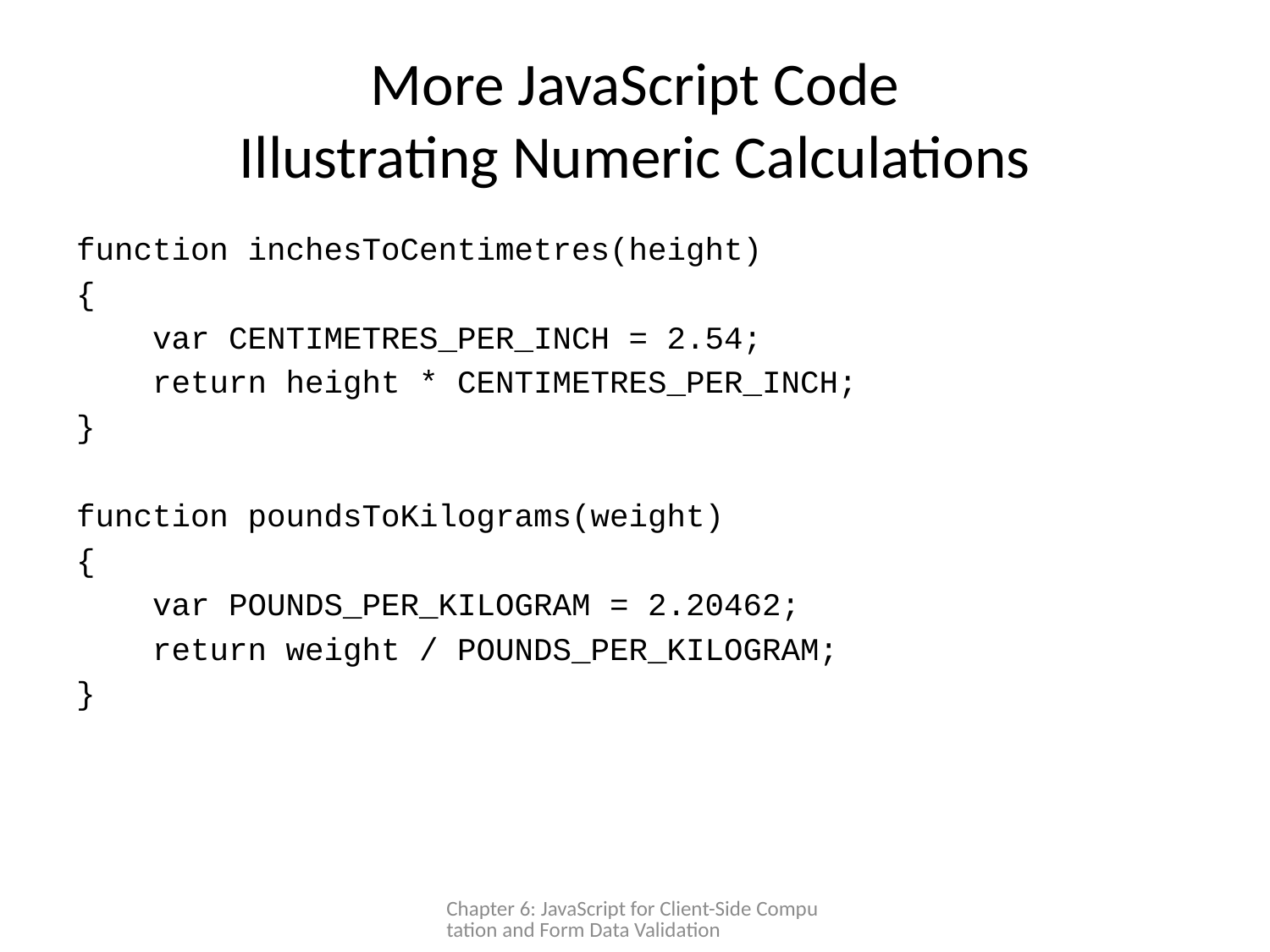

# More JavaScript Code Illustrating Numeric Calculations
function inchesToCentimetres(height)
{
    var CENTIMETRES_PER_INCH = 2.54;
    return height * CENTIMETRES_PER_INCH;
}

function poundsToKilograms(weight)
{
    var POUNDS_PER_KILOGRAM = 2.20462;
    return weight / POUNDS_PER_KILOGRAM;
}
Chapter 6: JavaScript for Client-Side Computation and Form Data Validation